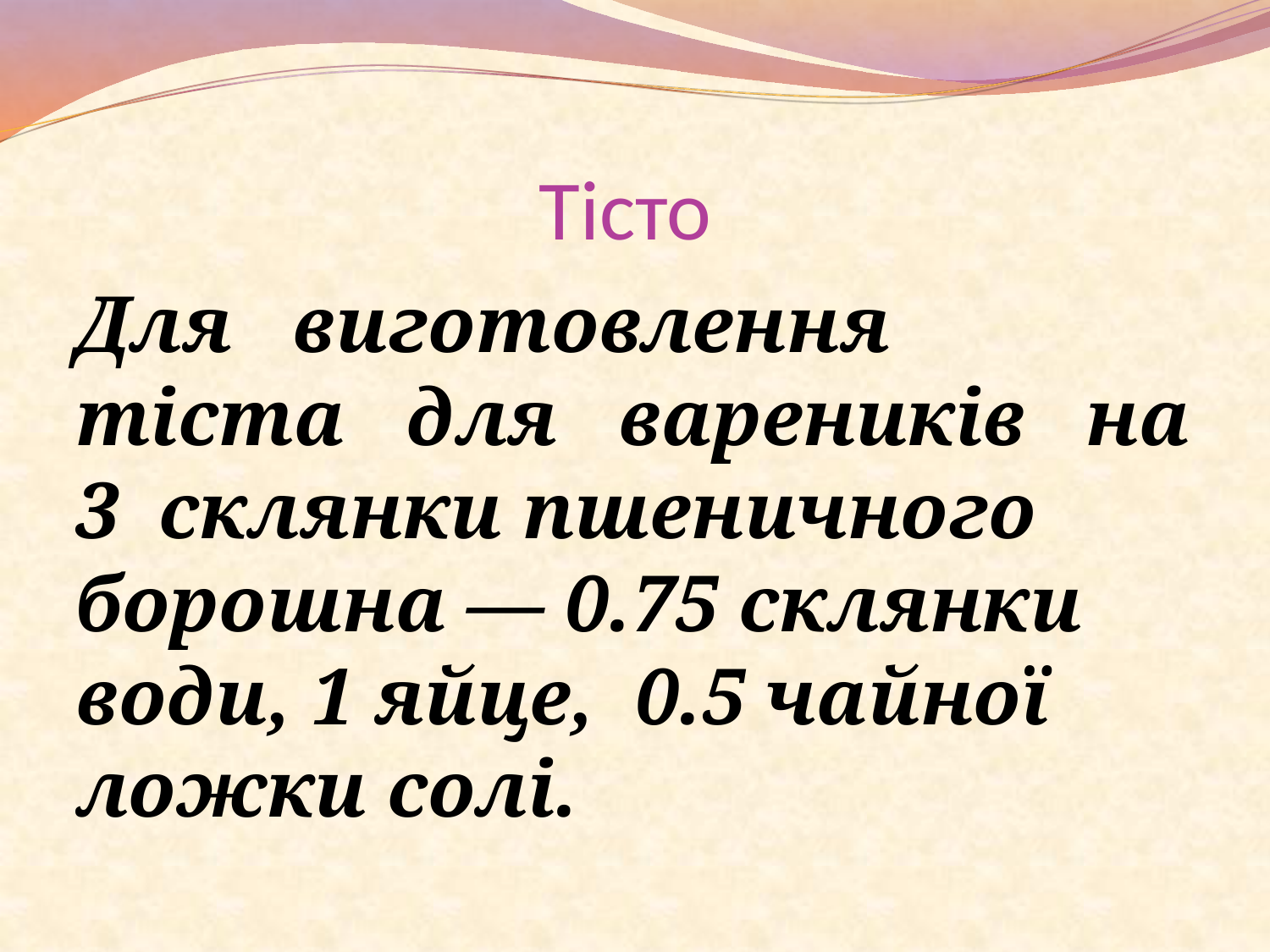

# Тісто
Для   виготовлення   тіста   для   вареників   на 3  склянки пшеничного борошна — 0.75 склянки води, 1 яйце,  0.5 чайної ложки солі.